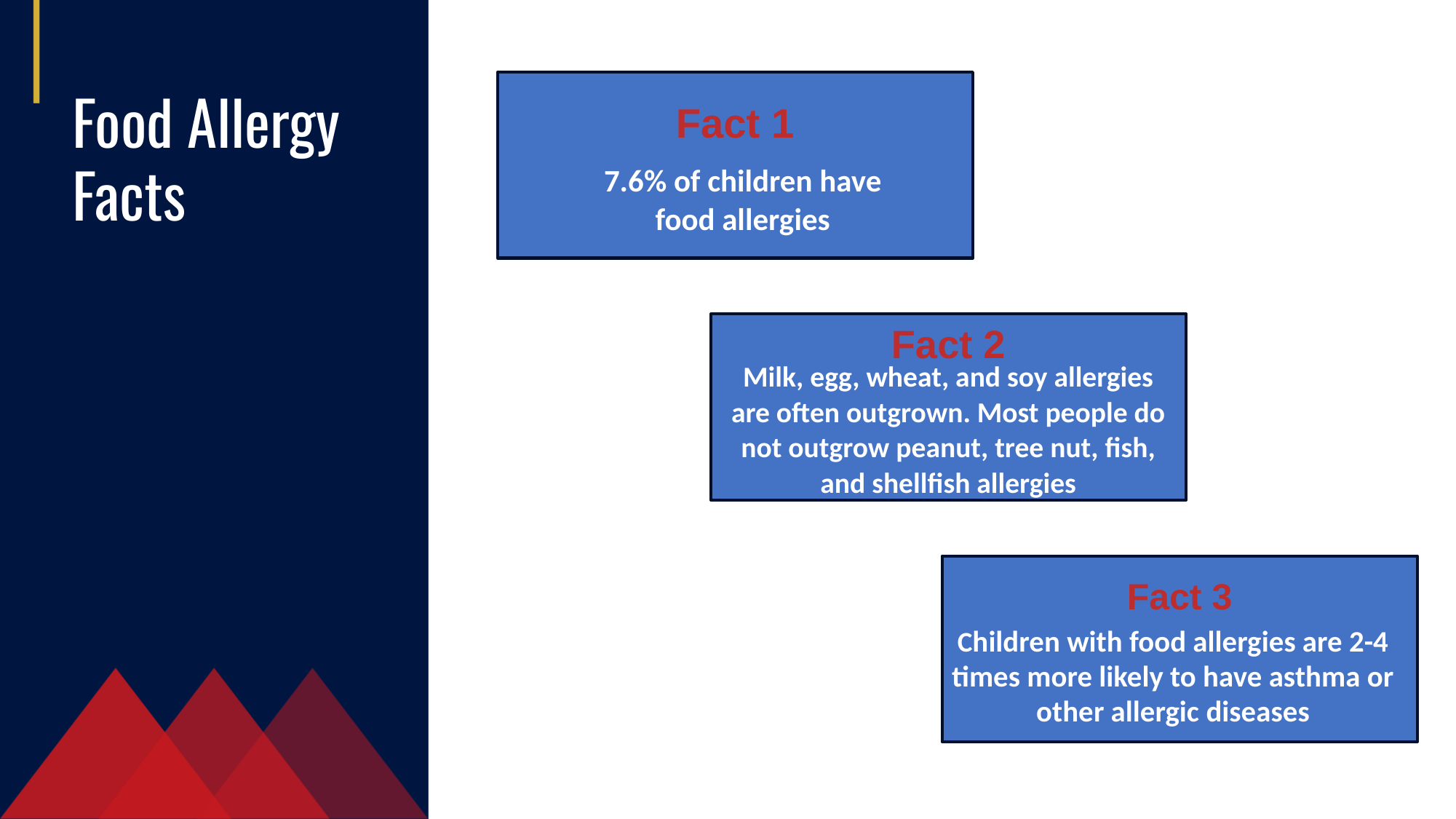

Food Allergy Facts
Fact 1
7.6% of children have food allergies

Fact 2
Milk, egg, wheat, and soy allergies are often outgrown. Most people do not outgrow peanut, tree nut, fish, and shellfish allergies

Fact 3
Children with food allergies are 2-4 times more likely to have asthma or other allergic diseases